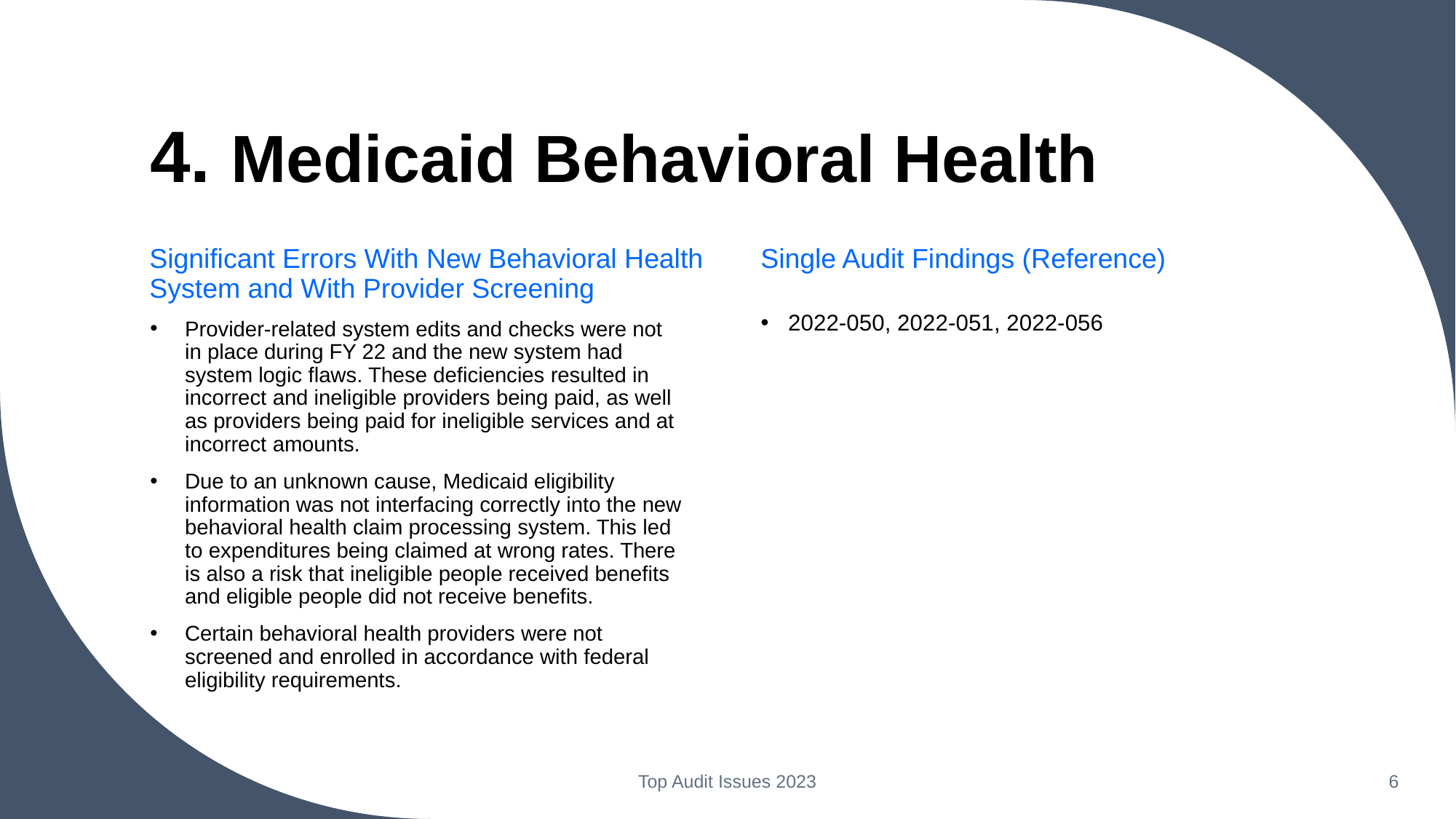

# 4. Medicaid Behavioral Health
Significant Errors With New Behavioral Health System and With Provider Screening
Single Audit Findings (Reference)
2022-050, 2022-051, 2022-056
Provider-related system edits and checks were not in place during FY 22 and the new system had system logic flaws. These deficiencies resulted in incorrect and ineligible providers being paid, as well as providers being paid for ineligible services and at incorrect amounts.
Due to an unknown cause, Medicaid eligibility information was not interfacing correctly into the new behavioral health claim processing system. This led to expenditures being claimed at wrong rates. There is also a risk that ineligible people received benefits and eligible people did not receive benefits.
Certain behavioral health providers were not screened and enrolled in accordance with federal eligibility requirements.
Top Audit Issues 2023
6